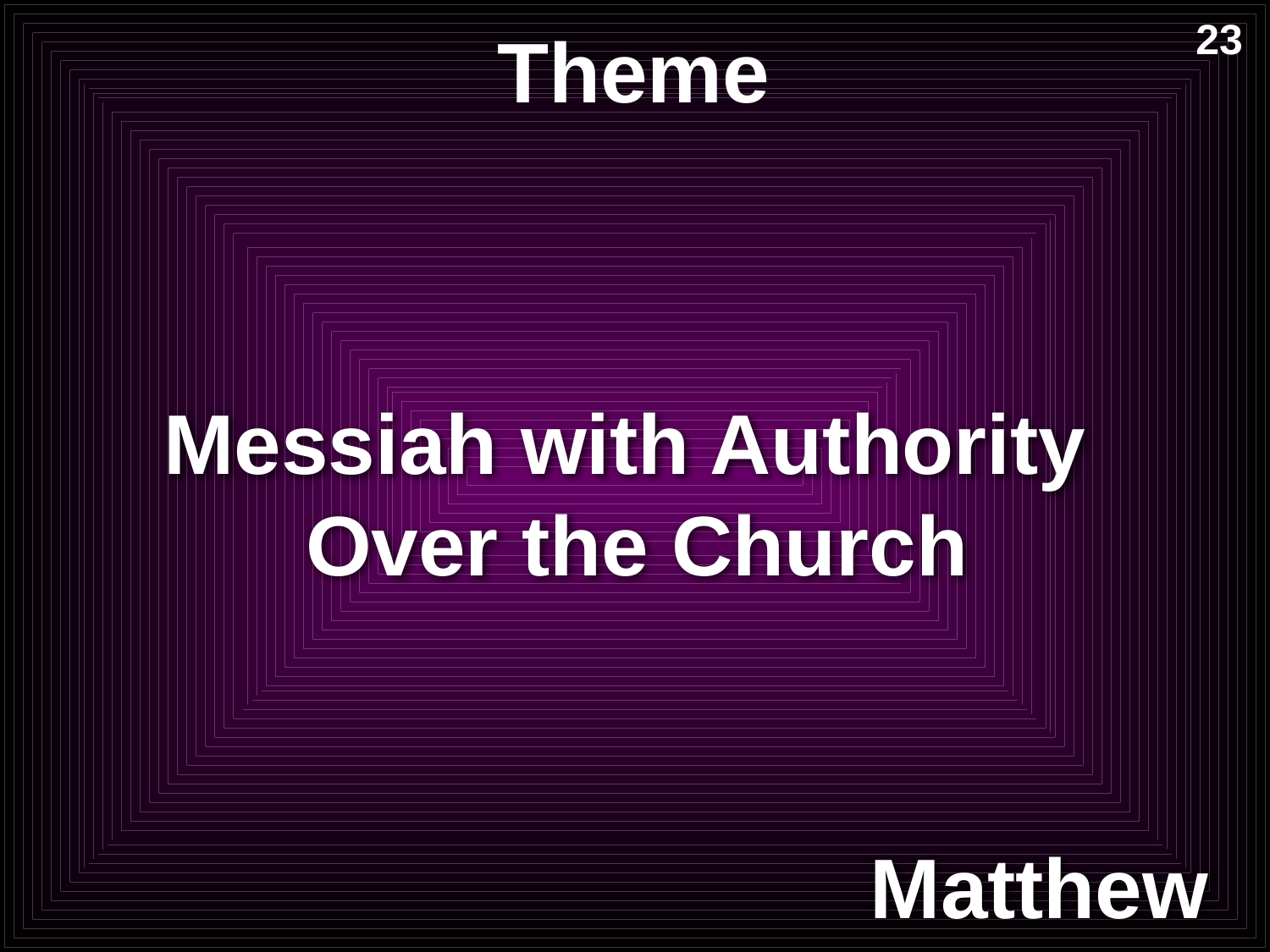

# Theme
23

Messiah with Authority
Over the Church
Matthew